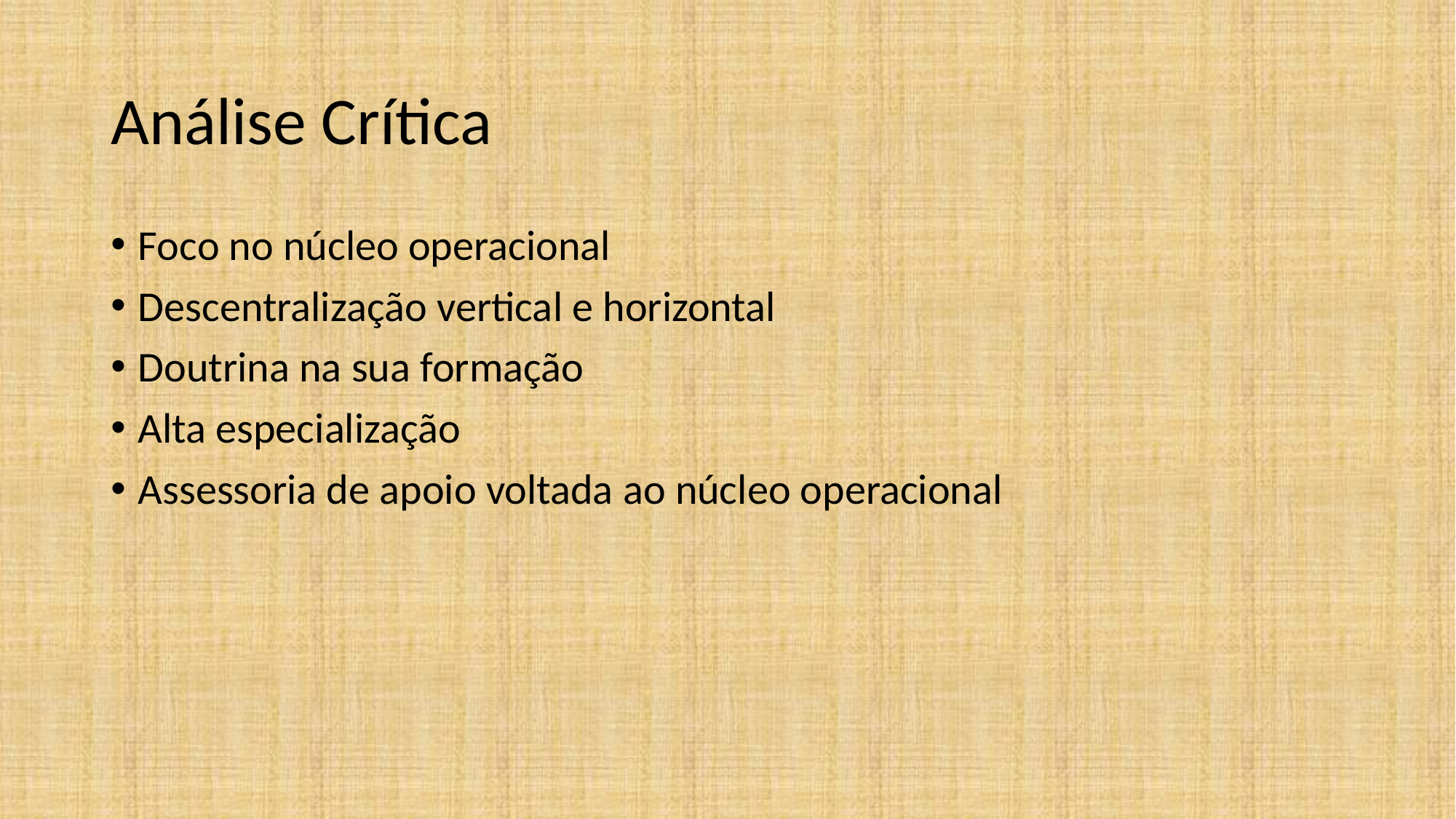

# Análise Crítica
Foco no núcleo operacional
Descentralização vertical e horizontal
Doutrina na sua formação
Alta especialização
Assessoria de apoio voltada ao núcleo operacional